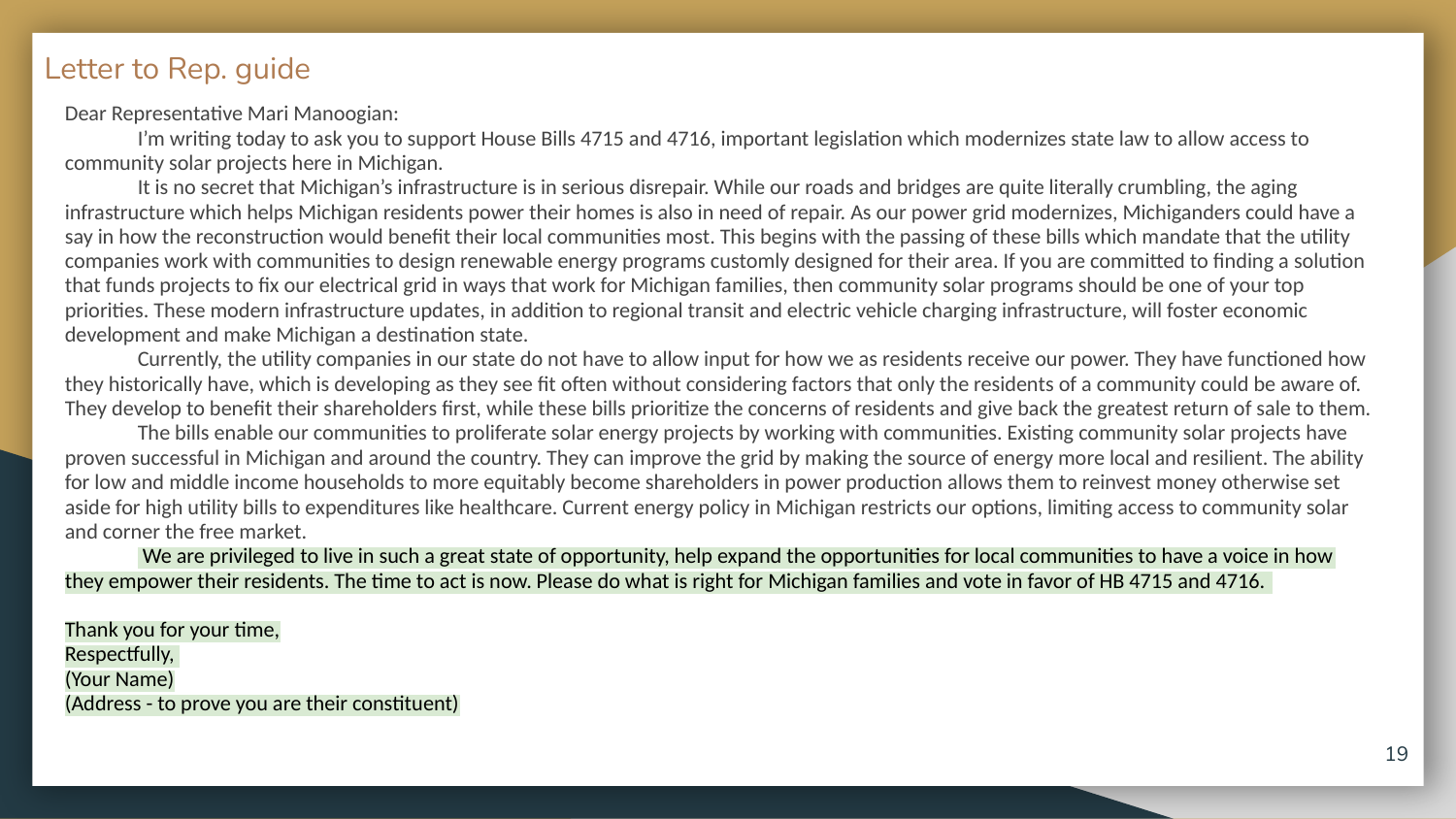

# Letter to Rep. guide
Dear Representative Mari Manoogian:
I’m writing today to ask you to support House Bills 4715 and 4716, important legislation which modernizes state law to allow access to community solar projects here in Michigan.
It is no secret that Michigan’s infrastructure is in serious disrepair. While our roads and bridges are quite literally crumbling, the aging infrastructure which helps Michigan residents power their homes is also in need of repair. As our power grid modernizes, Michiganders could have a say in how the reconstruction would benefit their local communities most. This begins with the passing of these bills which mandate that the utility companies work with communities to design renewable energy programs customly designed for their area. If you are committed to finding a solution that funds projects to fix our electrical grid in ways that work for Michigan families, then community solar programs should be one of your top priorities. These modern infrastructure updates, in addition to regional transit and electric vehicle charging infrastructure, will foster economic development and make Michigan a destination state.
Currently, the utility companies in our state do not have to allow input for how we as residents receive our power. They have functioned how they historically have, which is developing as they see fit often without considering factors that only the residents of a community could be aware of. They develop to benefit their shareholders first, while these bills prioritize the concerns of residents and give back the greatest return of sale to them.
The bills enable our communities to proliferate solar energy projects by working with communities. Existing community solar projects have proven successful in Michigan and around the country. They can improve the grid by making the source of energy more local and resilient. The ability for low and middle income households to more equitably become shareholders in power production allows them to reinvest money otherwise set aside for high utility bills to expenditures like healthcare. Current energy policy in Michigan restricts our options, limiting access to community solar and corner the free market.
 We are privileged to live in such a great state of opportunity, help expand the opportunities for local communities to have a voice in how they empower their residents. The time to act is now. Please do what is right for Michigan families and vote in favor of HB 4715 and 4716.

Thank you for your time,
Respectfully,
(Your Name)
(Address - to prove you are their constituent)

19